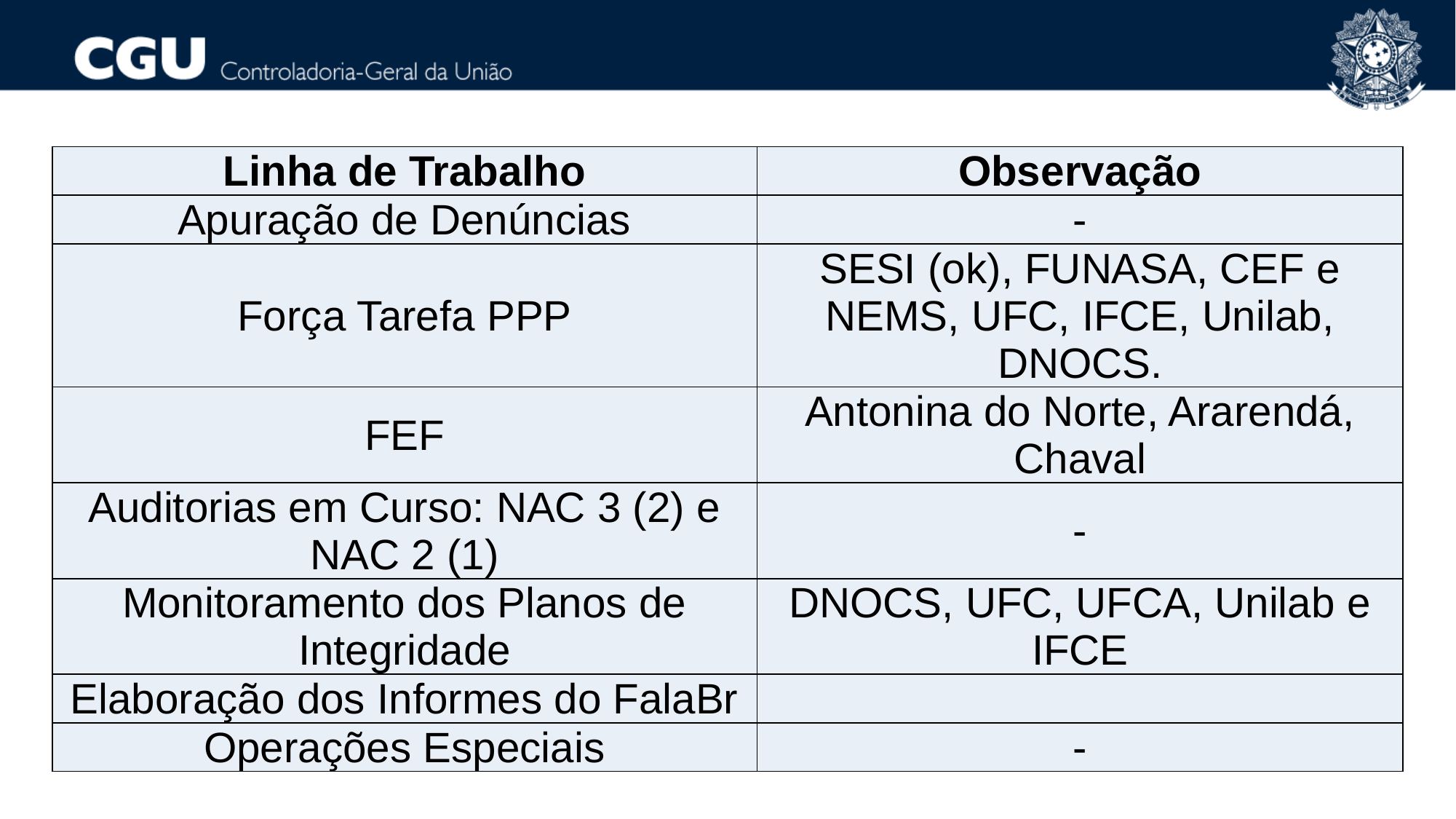

| Linha de Trabalho | Observação |
| --- | --- |
| Apuração de Denúncias | - |
| Força Tarefa PPP | SESI (ok), FUNASA, CEF e NEMS, UFC, IFCE, Unilab, DNOCS. |
| FEF | Antonina do Norte, Ararendá, Chaval |
| Auditorias em Curso: NAC 3 (2) e NAC 2 (1) | - |
| Monitoramento dos Planos de Integridade | DNOCS, UFC, UFCA, Unilab e IFCE |
| Elaboração dos Informes do FalaBr |  |
| Operações Especiais | - |